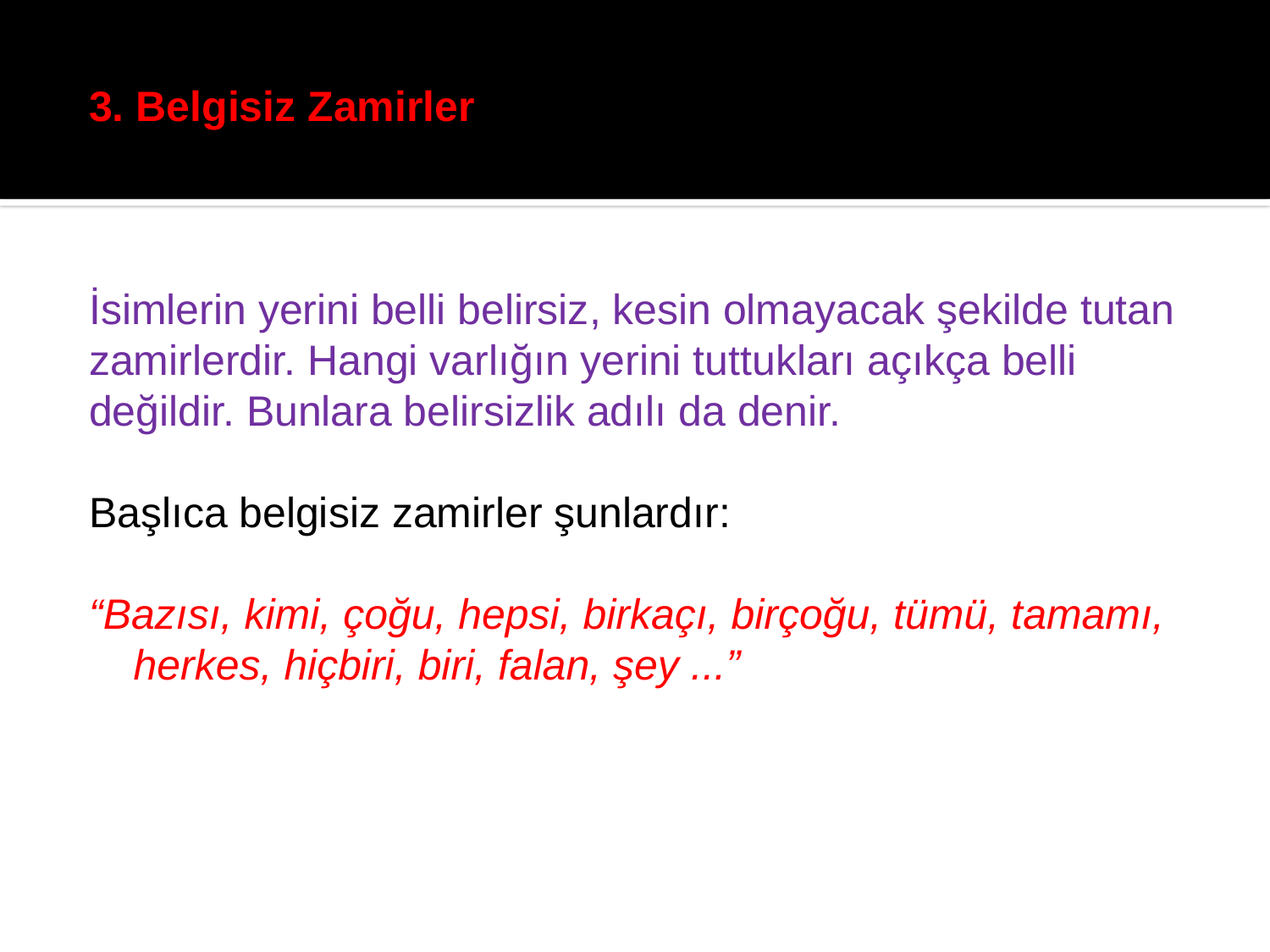

3. Belgisiz Zamirler

İsimlerin yerini belli belirsiz, kesin olmayacak şekilde tutan
zamirlerdir. Hangi varlığın yerini tuttukları açıkça belli
değildir. Bunlara belirsizlik adılı da denir.

Başlıca belgisiz zamirler şunlardır:

“Bazısı, kimi, çoğu, hepsi, birkaçı, birçoğu, tümü, tamamı, herkes, hiçbiri, biri, falan, şey ...”